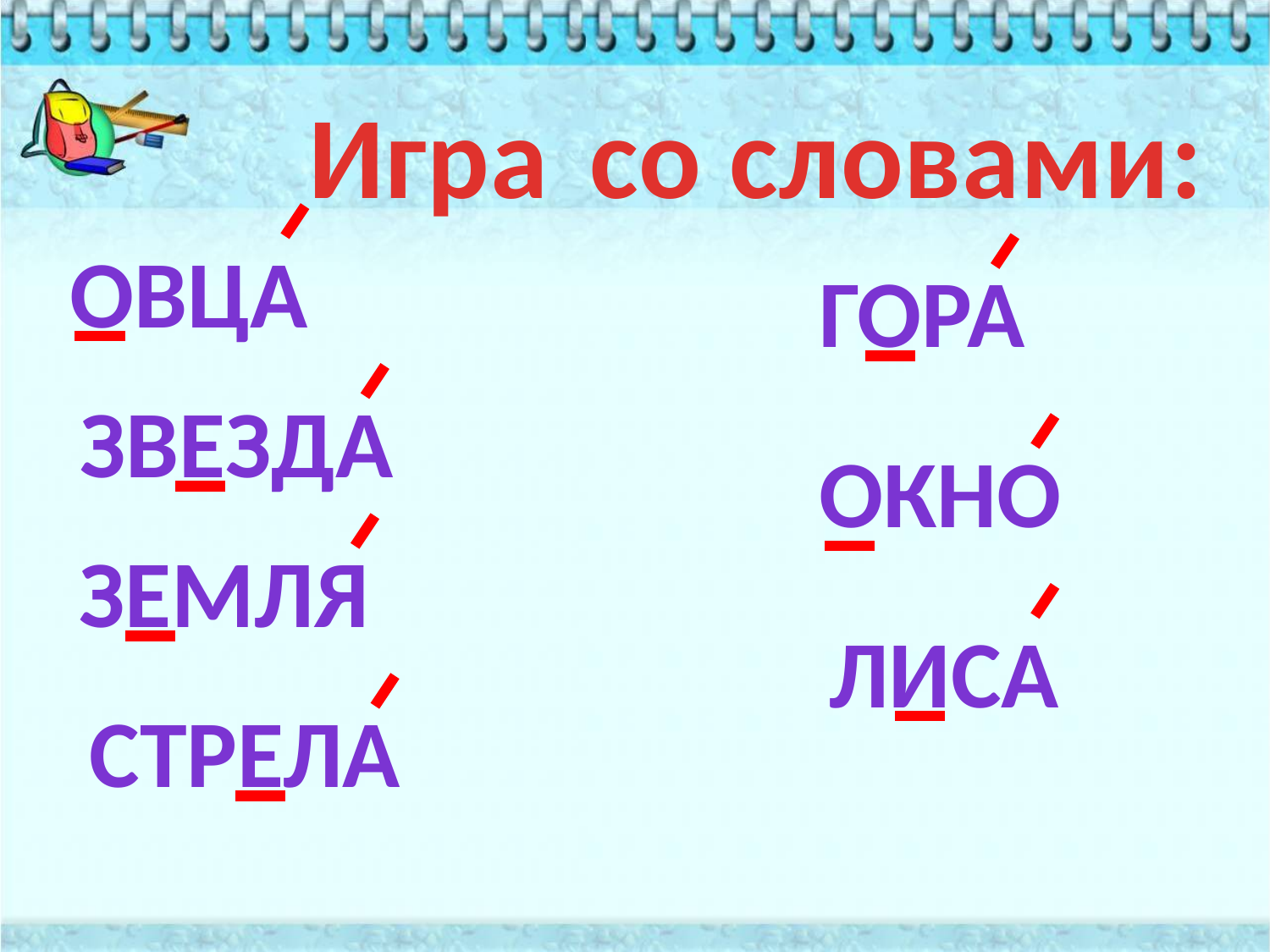

Игра	 со словами:
Овца
гора
звезда
окно
земля
лиса
стрела